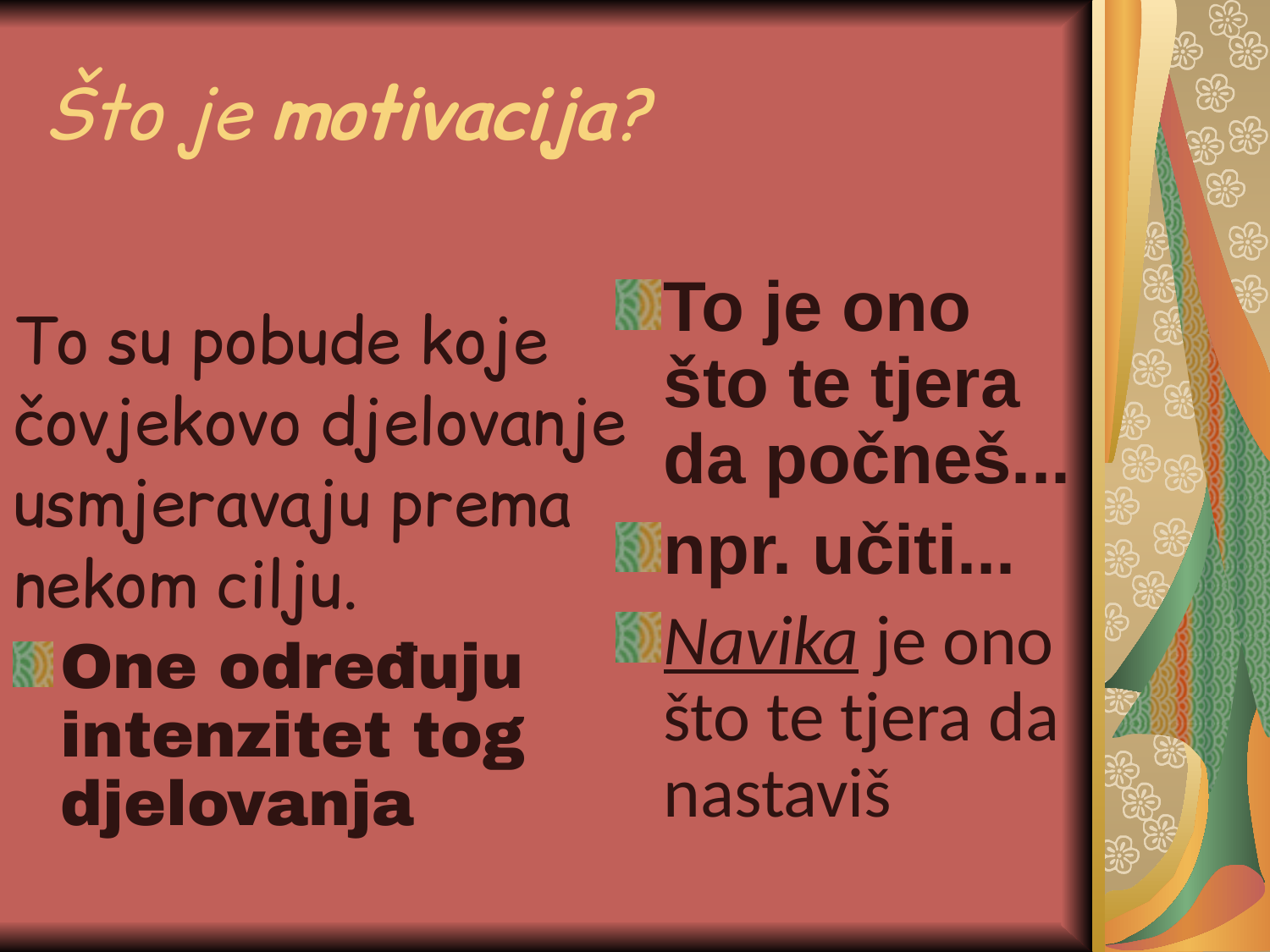

# Što je motivacija?

To su pobude koje
čovjekovo djelovanje
usmjeravaju prema
nekom cilju.
One određuju intenzitet tog djelovanja
To je ono što te tjera da počneš...
npr. učiti...
Navika je ono što te tjera da nastaviš